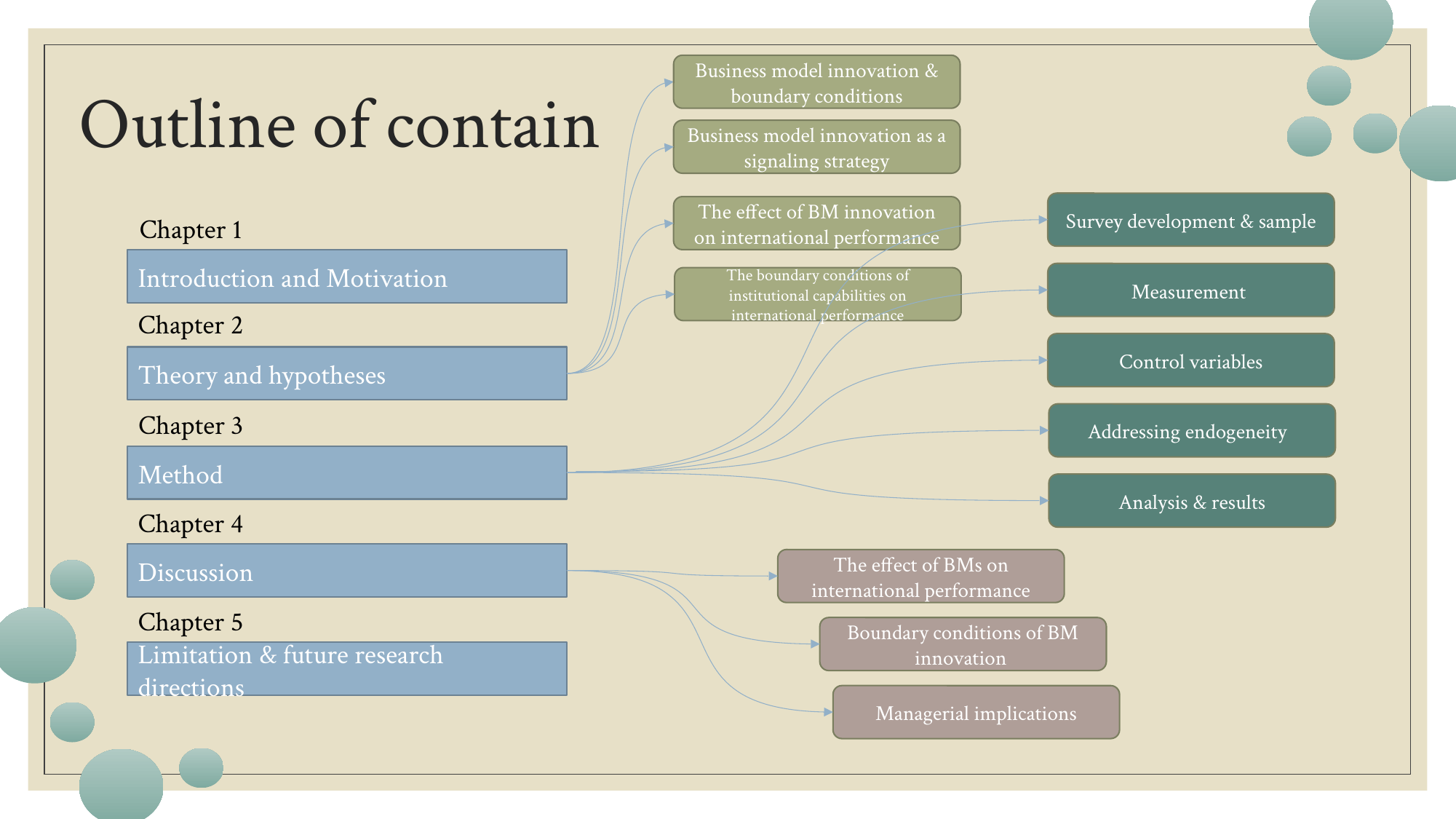

Business model innovation & boundary conditions

# Outline of contain

Business model innovation as a signaling strategy
Survey development & sample
The effect of BM innovation on international performance
Chapter 1
Introduction and Motivation
Measurement
The boundary conditions of institutional capabilities on international performance
Chapter 2
Control variables
Theory and hypotheses
Chapter 3
Addressing endogeneity
Method
Analysis & results
Chapter 4
Discussion
The effect of BMs on international performance

Chapter 5

Boundary conditions of BM innovation
Limitation & future research directions
Managerial implications